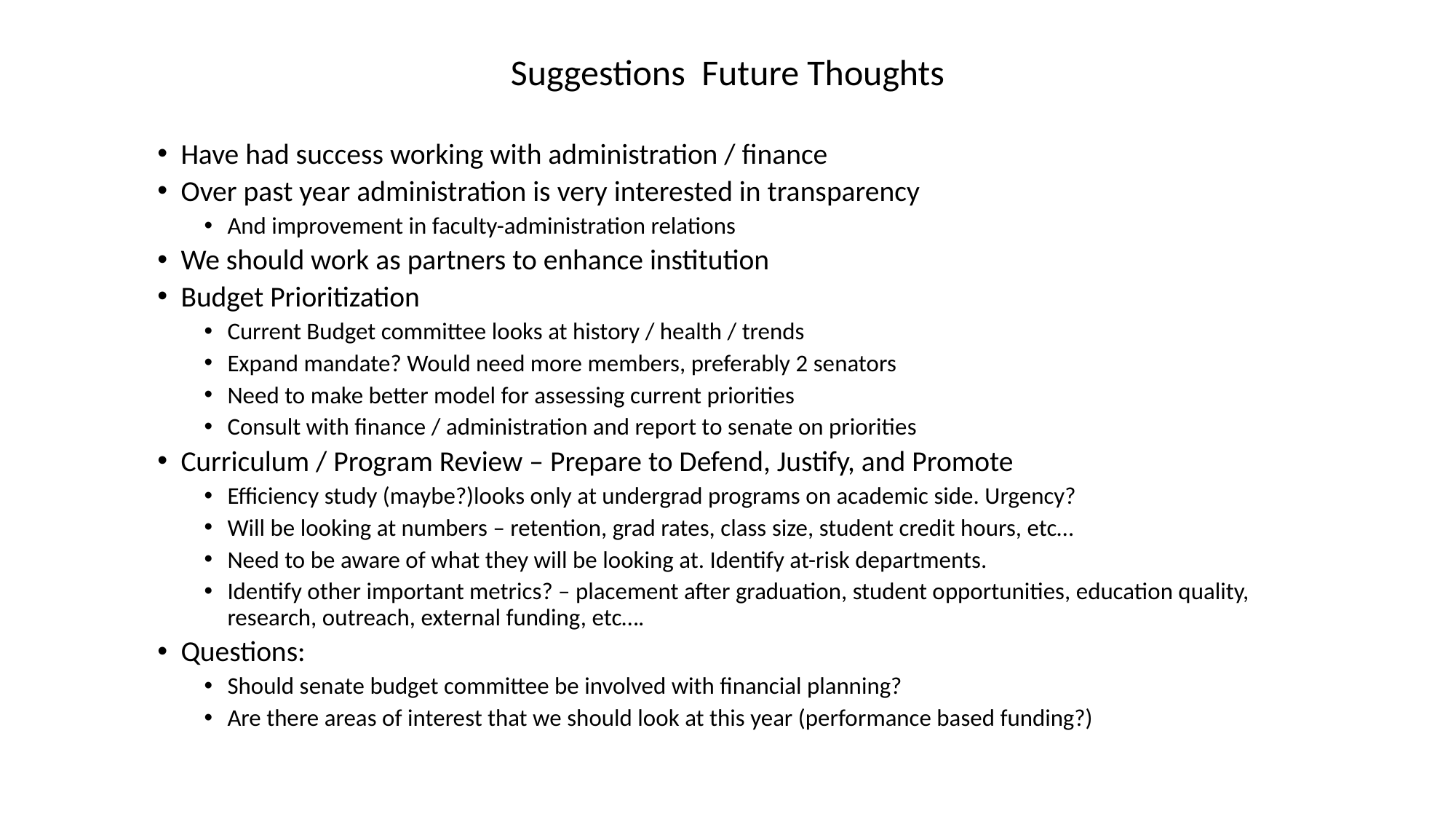

# Suggestions  Future Thoughts
Have had success working with administration / finance
Over past year administration is very interested in transparency
And improvement in faculty-administration relations
We should work as partners to enhance institution
Budget Prioritization
Current Budget committee looks at history / health / trends
Expand mandate? Would need more members, preferably 2 senators
Need to make better model for assessing current priorities
Consult with finance / administration and report to senate on priorities
Curriculum / Program Review – Prepare to Defend, Justify, and Promote
Efficiency study (maybe?)looks only at undergrad programs on academic side. Urgency?
Will be looking at numbers – retention, grad rates, class size, student credit hours, etc…
Need to be aware of what they will be looking at. Identify at-risk departments.
Identify other important metrics? – placement after graduation, student opportunities, education quality, research, outreach, external funding, etc….
Questions:
Should senate budget committee be involved with financial planning?
Are there areas of interest that we should look at this year (performance based funding?)